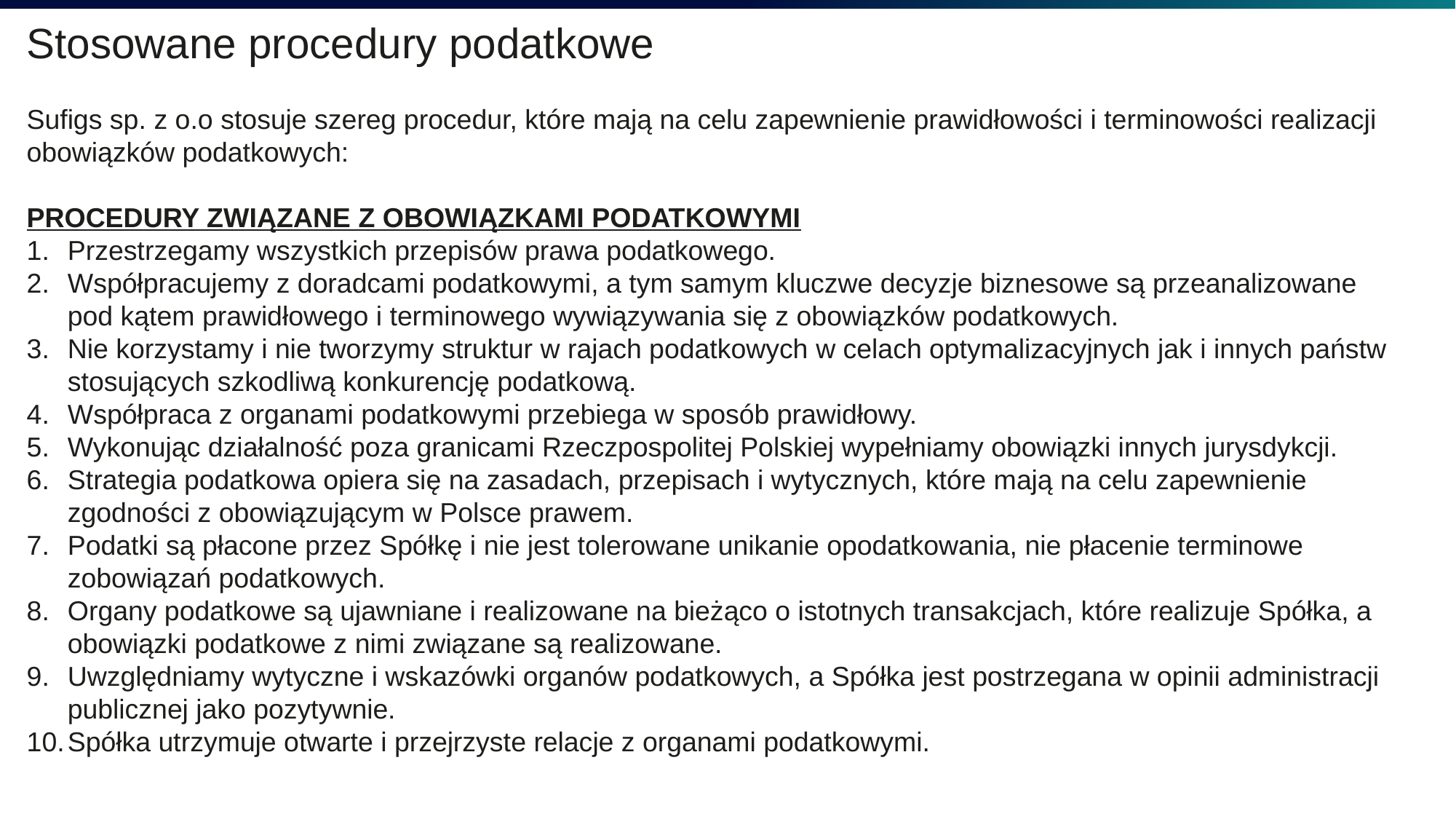

Stosowane procedury podatkowe

Sufigs sp. z o.o stosuje szereg procedur, które mają na celu zapewnienie prawidłowości i terminowości realizacji obowiązków podatkowych:

PROCEDURY ZWIĄZANE Z OBOWIĄZKAMI PODATKOWYMI
Przestrzegamy wszystkich przepisów prawa podatkowego.
Współpracujemy z doradcami podatkowymi, a tym samym kluczwe decyzje biznesowe są przeanalizowane pod kątem prawidłowego i terminowego wywiązywania się z obowiązków podatkowych.
Nie korzystamy i nie tworzymy struktur w rajach podatkowych w celach optymalizacyjnych jak i innych państw stosujących szkodliwą konkurencję podatkową.
Współpraca z organami podatkowymi przebiega w sposób prawidłowy.
Wykonując działalność poza granicami Rzeczpospolitej Polskiej wypełniamy obowiązki innych jurysdykcji.
Strategia podatkowa opiera się na zasadach, przepisach i wytycznych, które mają na celu zapewnienie zgodności z obowiązującym w Polsce prawem.
Podatki są płacone przez Spółkę i nie jest tolerowane unikanie opodatkowania, nie płacenie terminowe zobowiązań podatkowych.
Organy podatkowe są ujawniane i realizowane na bieżąco o istotnych transakcjach, które realizuje Spółka, a obowiązki podatkowe z nimi związane są realizowane.
Uwzględniamy wytyczne i wskazówki organów podatkowych, a Spółka jest postrzegana w opinii administracji publicznej jako pozytywnie.
Spółka utrzymuje otwarte i przejrzyste relacje z organami podatkowymi.